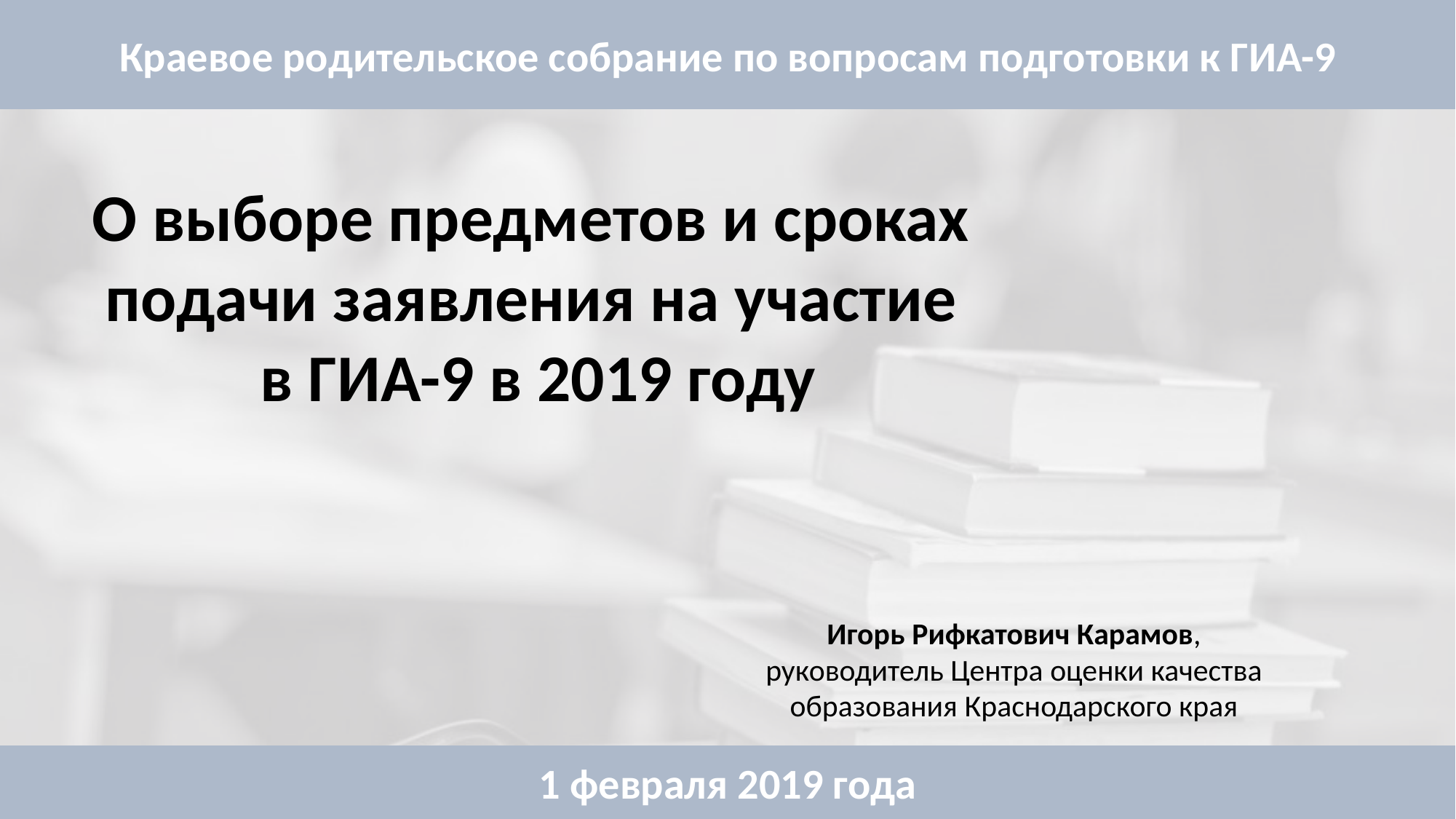

Краевое родительское собрание по вопросам подготовки к ГИА-9
О выборе предметов и сроках
подачи заявления на участие
в ГИА-9 в 2019 году
Игорь Рифкатович Карамов,
руководитель Центра оценки качества
образования Краснодарского края
1 февраля 2019 года